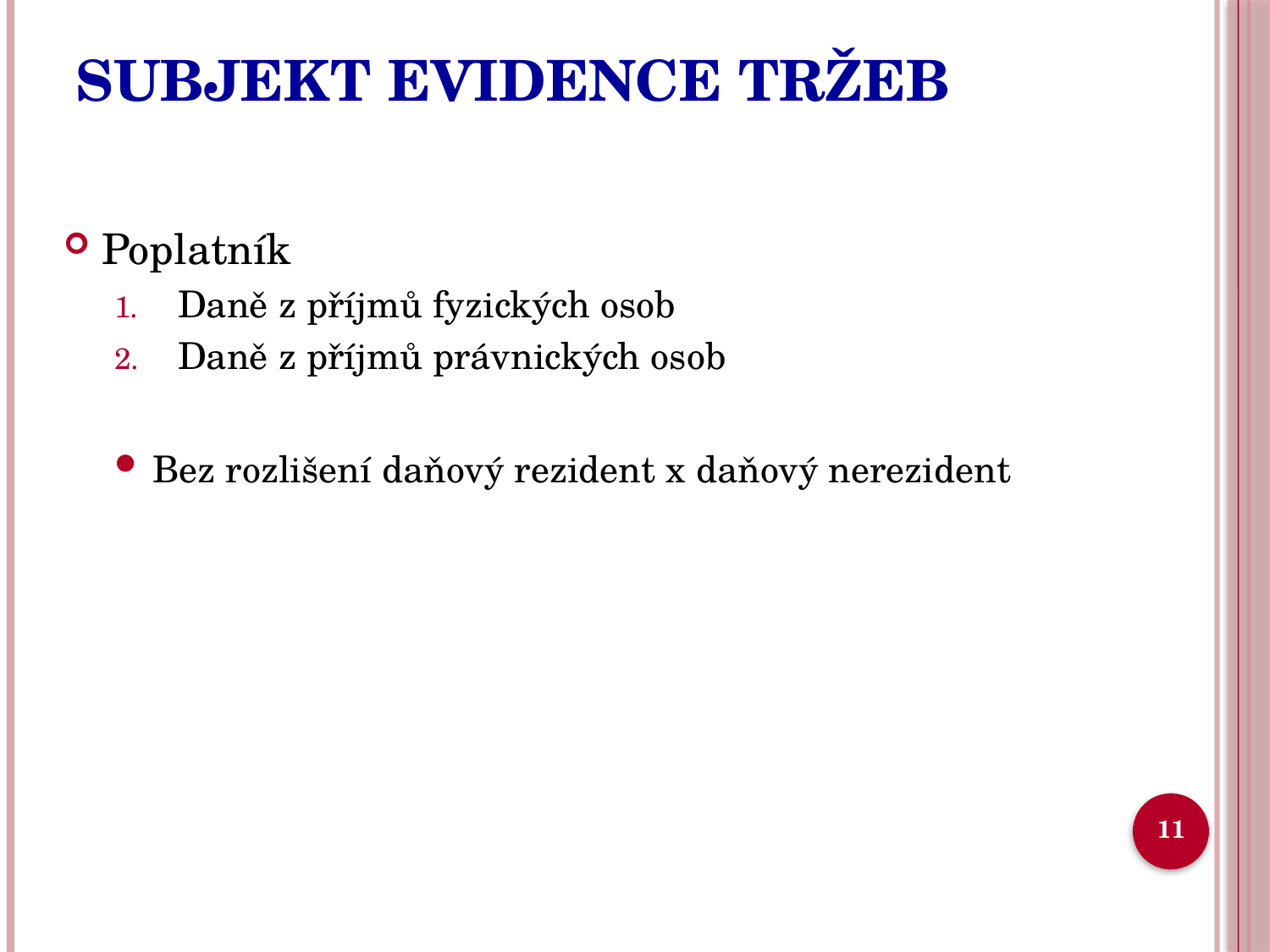

# SUBJEKT EVIDENCE TRŽEB
Poplatník
Daně z příjmů fyzických osob
Daně z příjmů právnických osob

Bez rozlišení daňový rezident x daňový nerezident

11